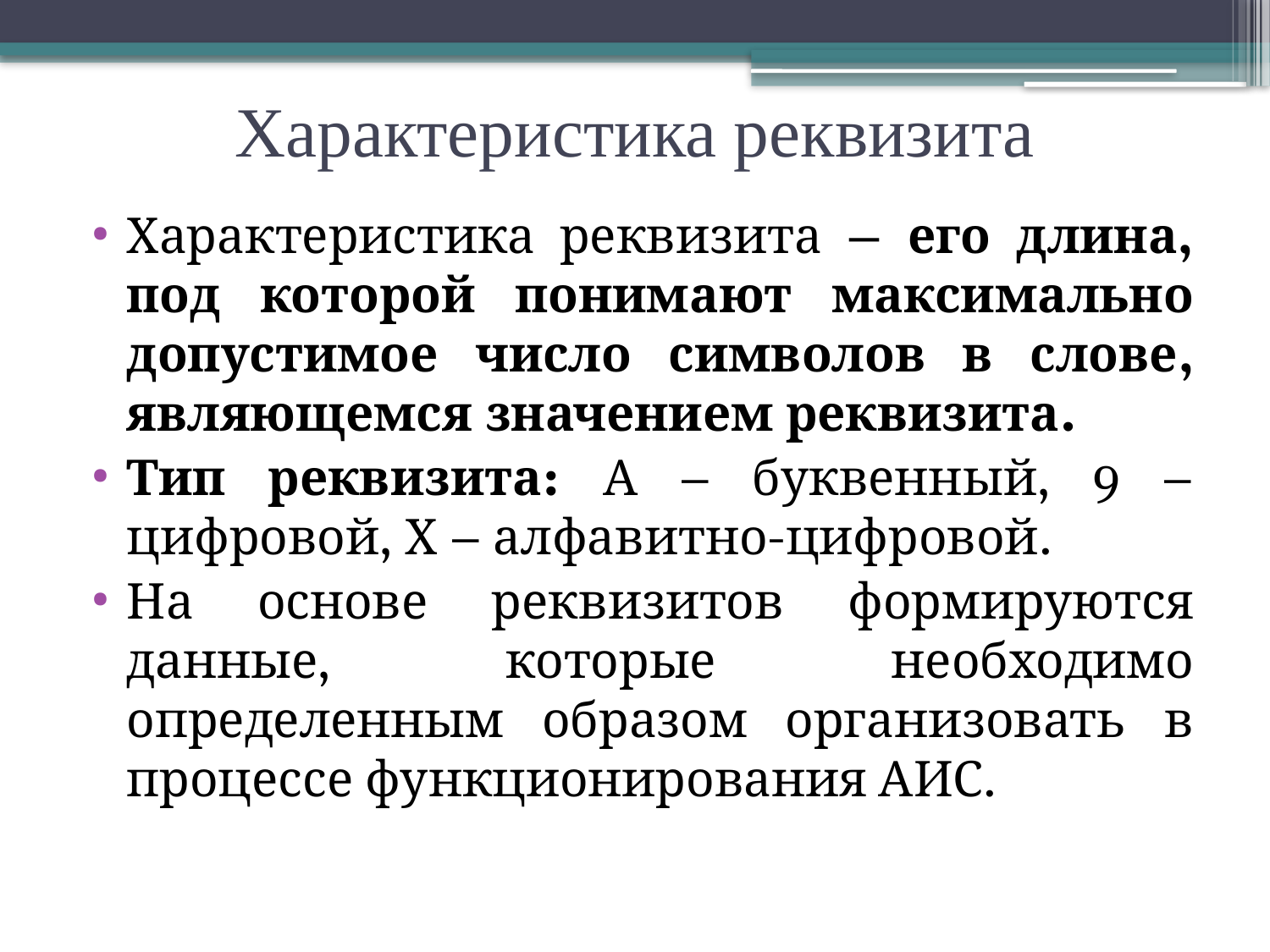

# Характеристика реквизита
Характеристика реквизита – его длина, под которой понимают максимально допустимое число символов в слове, являющемся значением реквизита.
Тип реквизита: А – буквенный, 9 – цифровой, Х – алфавитно-цифровой.
На основе реквизитов формируются данные, которые необходимо определенным образом организовать в процессе функционирования АИС.